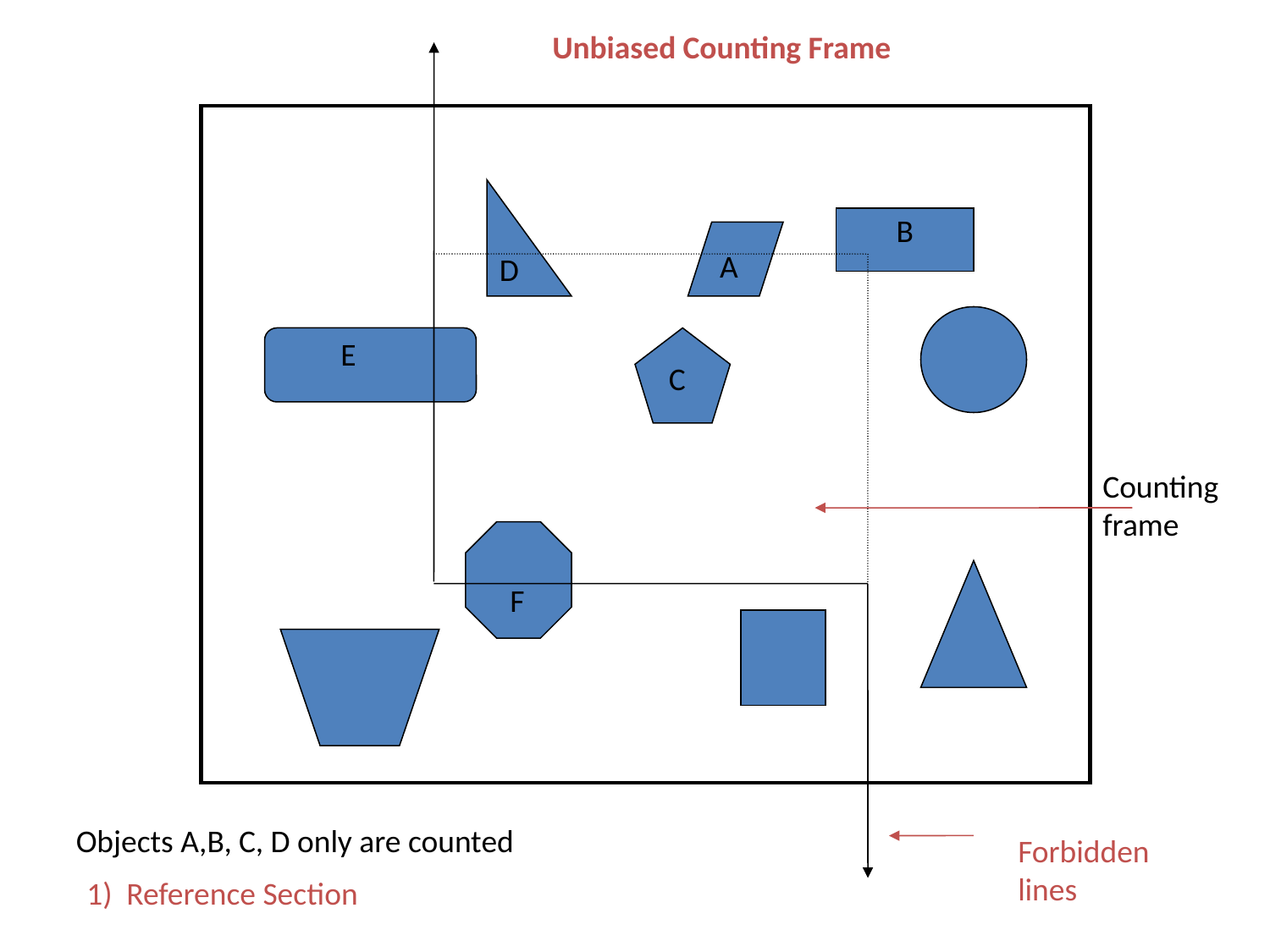

Unbiased Counting Frame

B

A
D

E

C
Counting frame

F

Objects A,B, C, D only are counted
Forbidden lines

1)  Reference Section